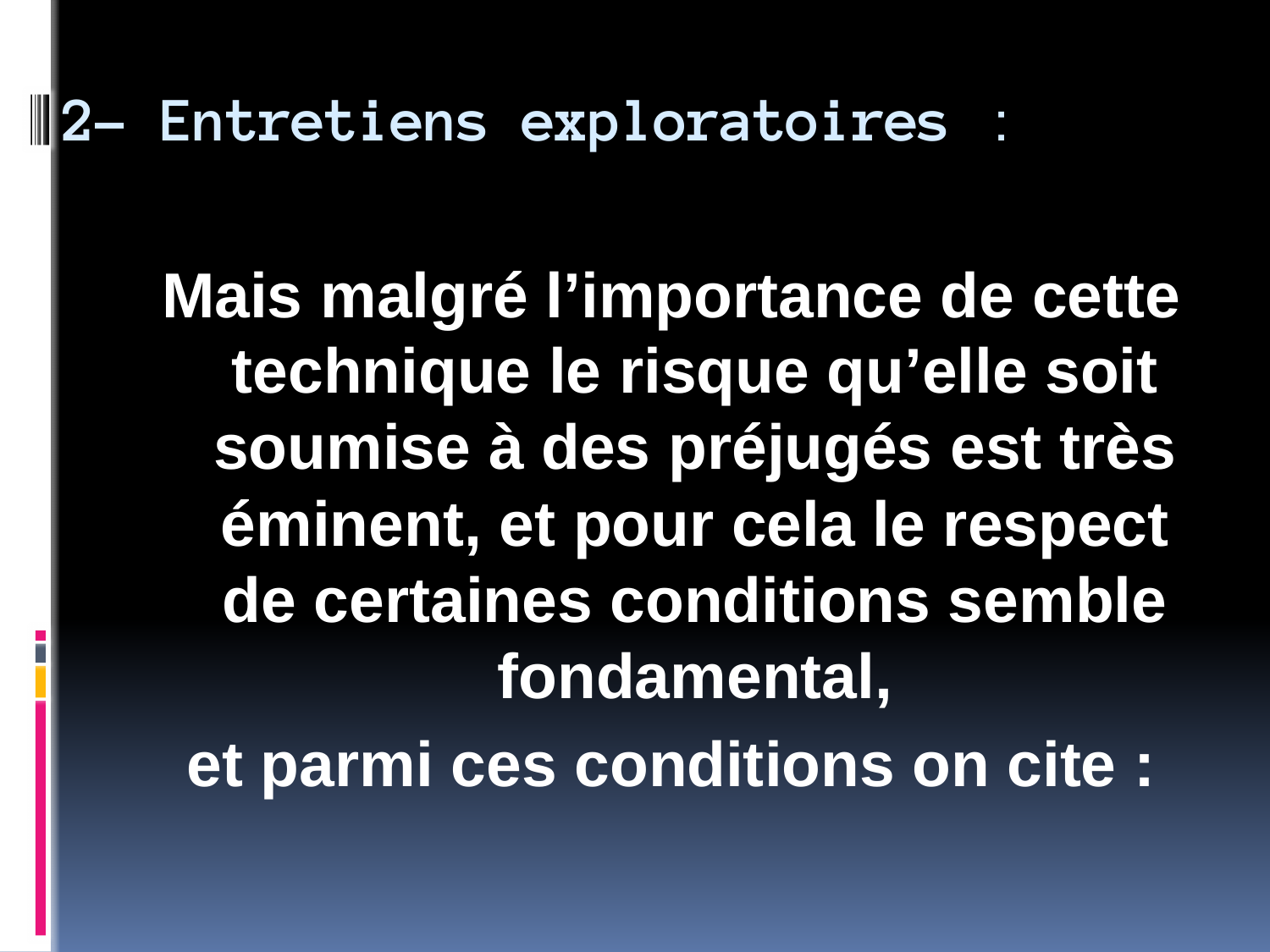

# 2- Entretiens exploratoires :
Mais malgré l’importance de cette technique le risque qu’elle soit soumise à des préjugés est très éminent, et pour cela le respect de certaines conditions semble fondamental,
 et parmi ces conditions on cite :